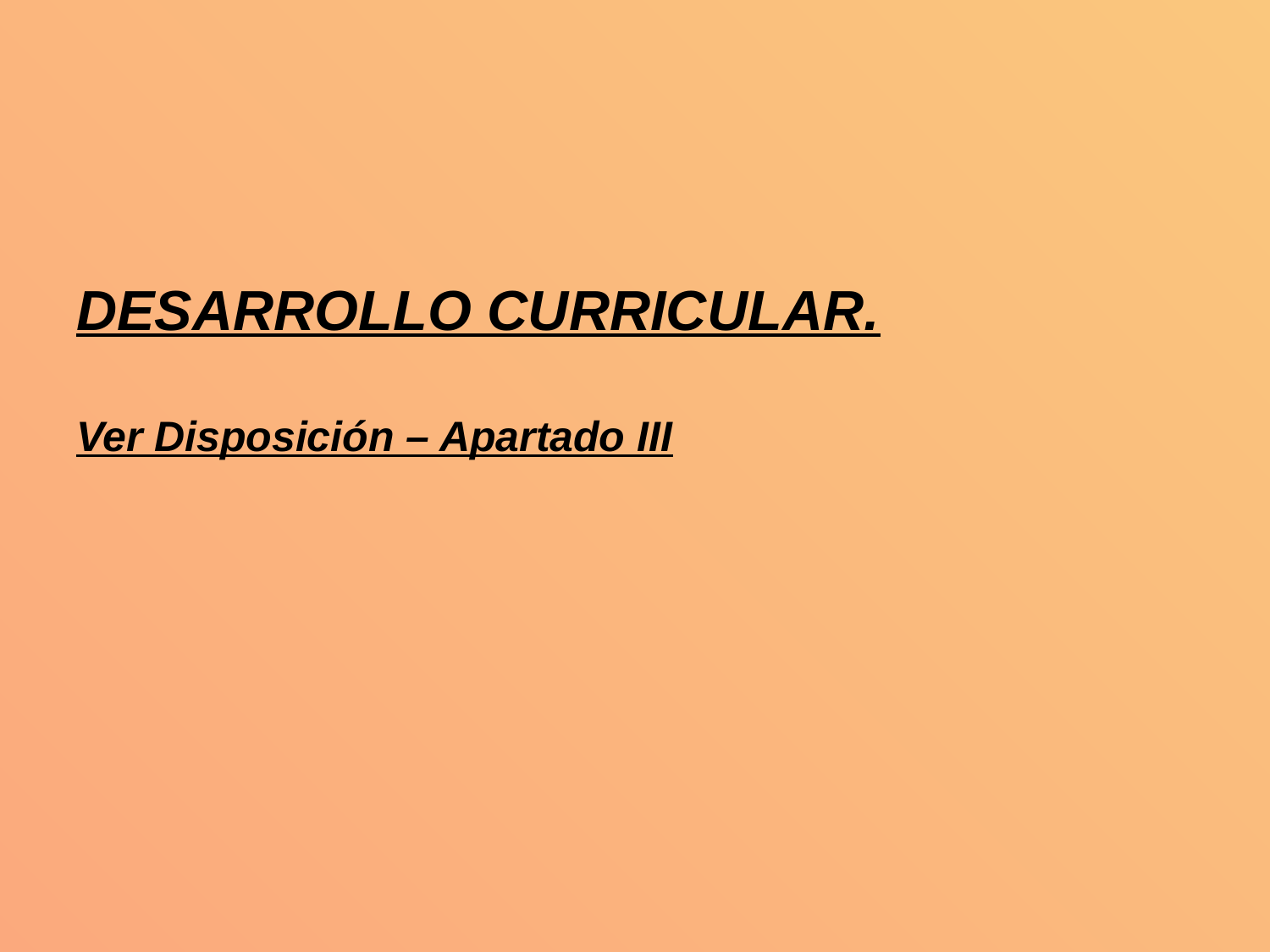

DESARROLLO CURRICULAR.

Ver Disposición – Apartado III